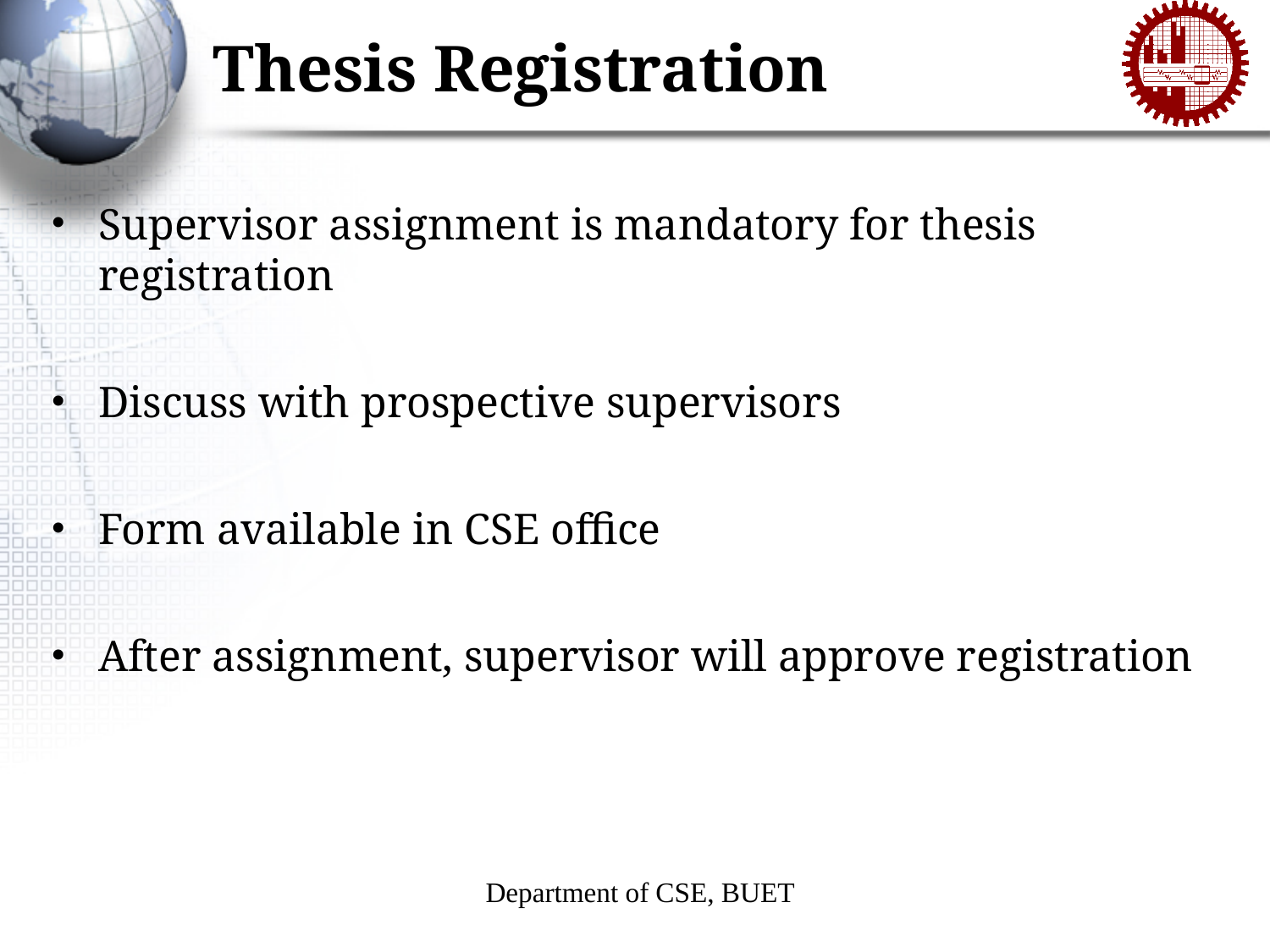

# Thesis Registration
Supervisor assignment is mandatory for thesis registration

Discuss with prospective supervisors

Form available in CSE office

After assignment, supervisor will approve registration